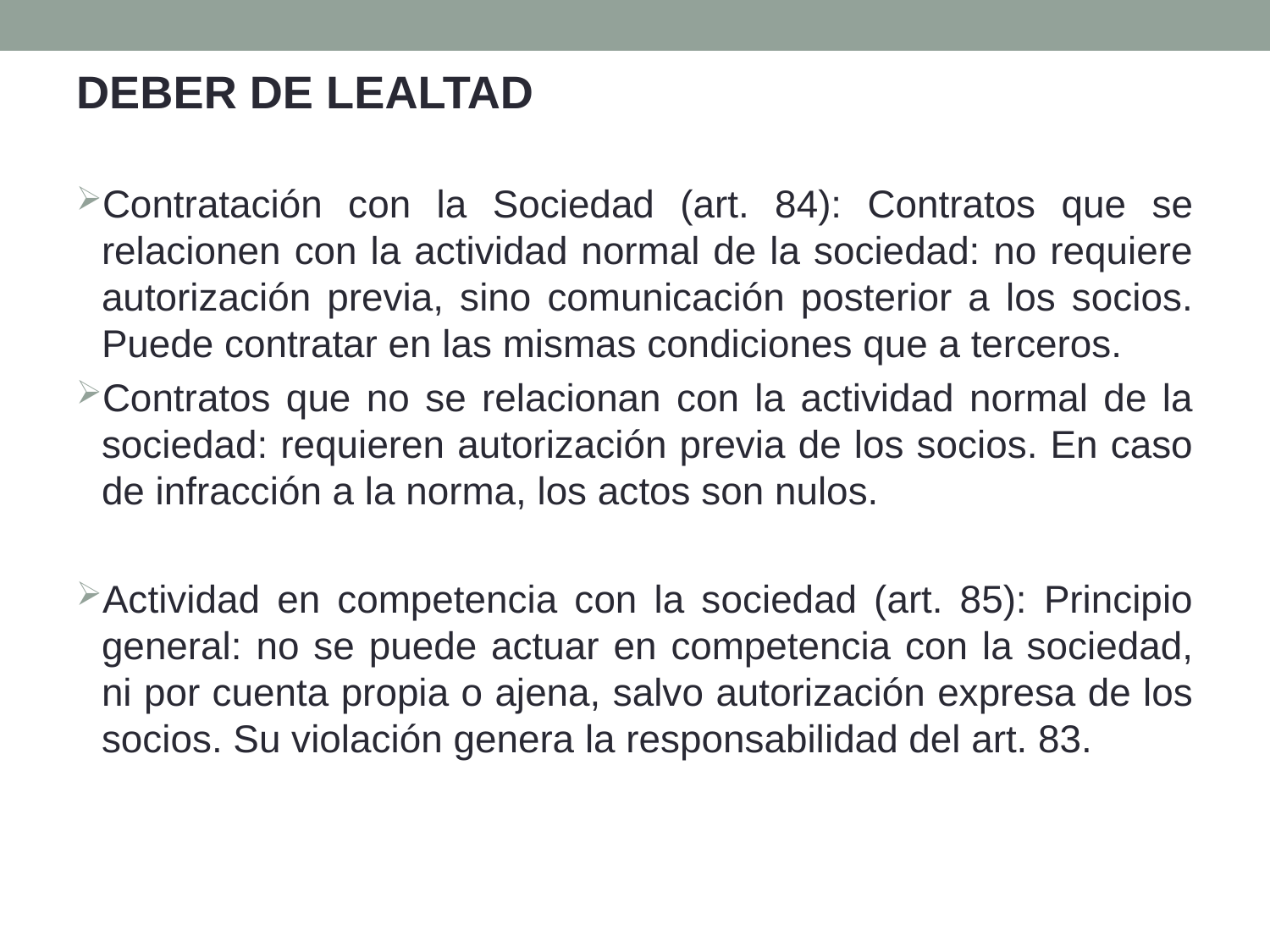

DEBER DE LEALTAD

Contratación con la Sociedad (art. 84): Contratos que se relacionen con la actividad normal de la sociedad: no requiere autorización previa, sino comunicación posterior a los socios. Puede contratar en las mismas condiciones que a terceros.
Contratos que no se relacionan con la actividad normal de la sociedad: requieren autorización previa de los socios. En caso de infracción a la norma, los actos son nulos.

Actividad en competencia con la sociedad (art. 85): Principio general: no se puede actuar en competencia con la sociedad, ni por cuenta propia o ajena, salvo autorización expresa de los socios. Su violación genera la responsabilidad del art. 83.